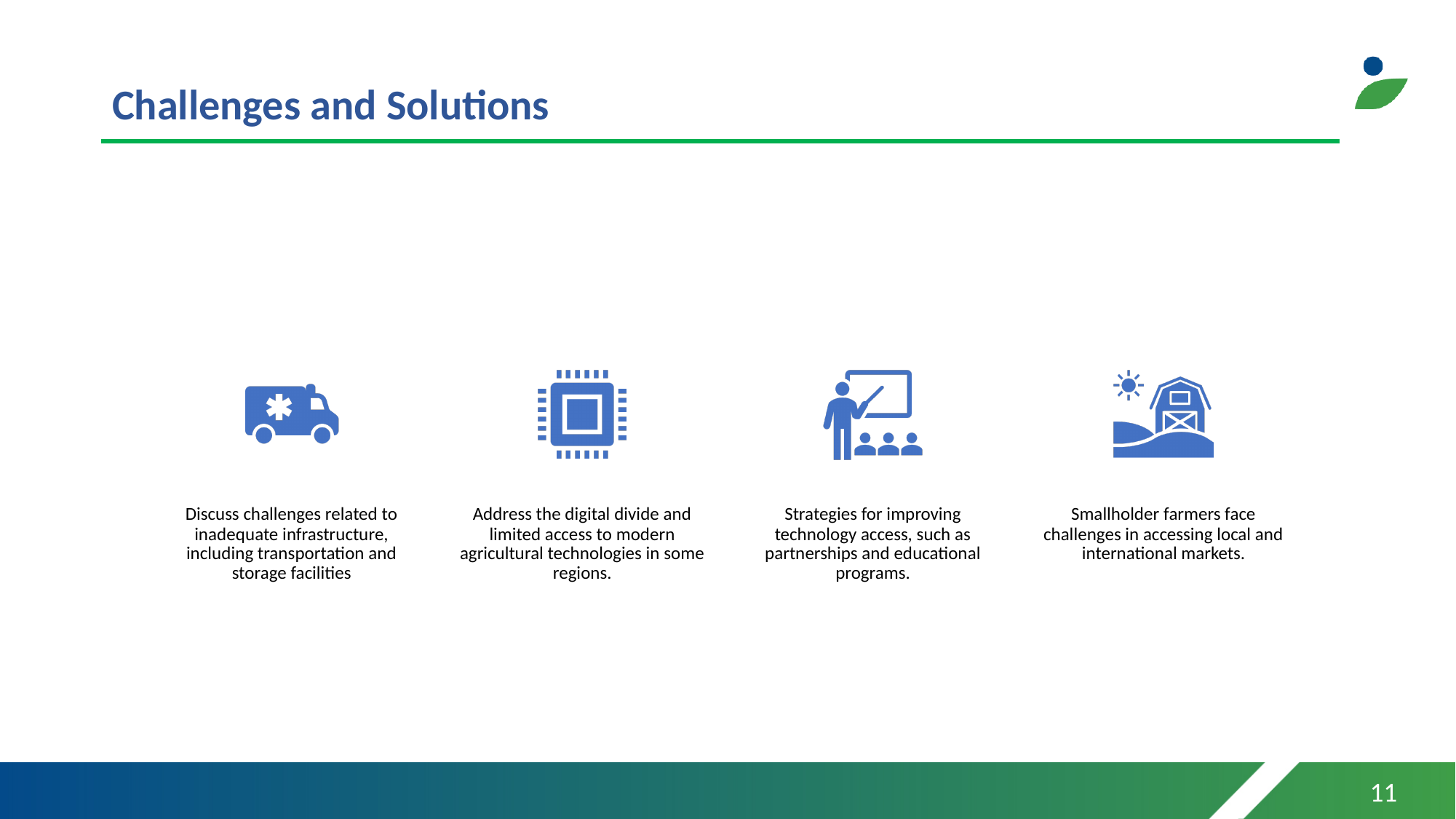

# Challenges and Solutions
Discuss challenges related to inadequate infrastructure, including transportation and storage facilities
Address the digital divide and limited access to modern agricultural technologies in some regions.
Strategies for improving technology access, such as partnerships and educational programs.
Smallholder farmers face challenges in accessing local and international markets.
11